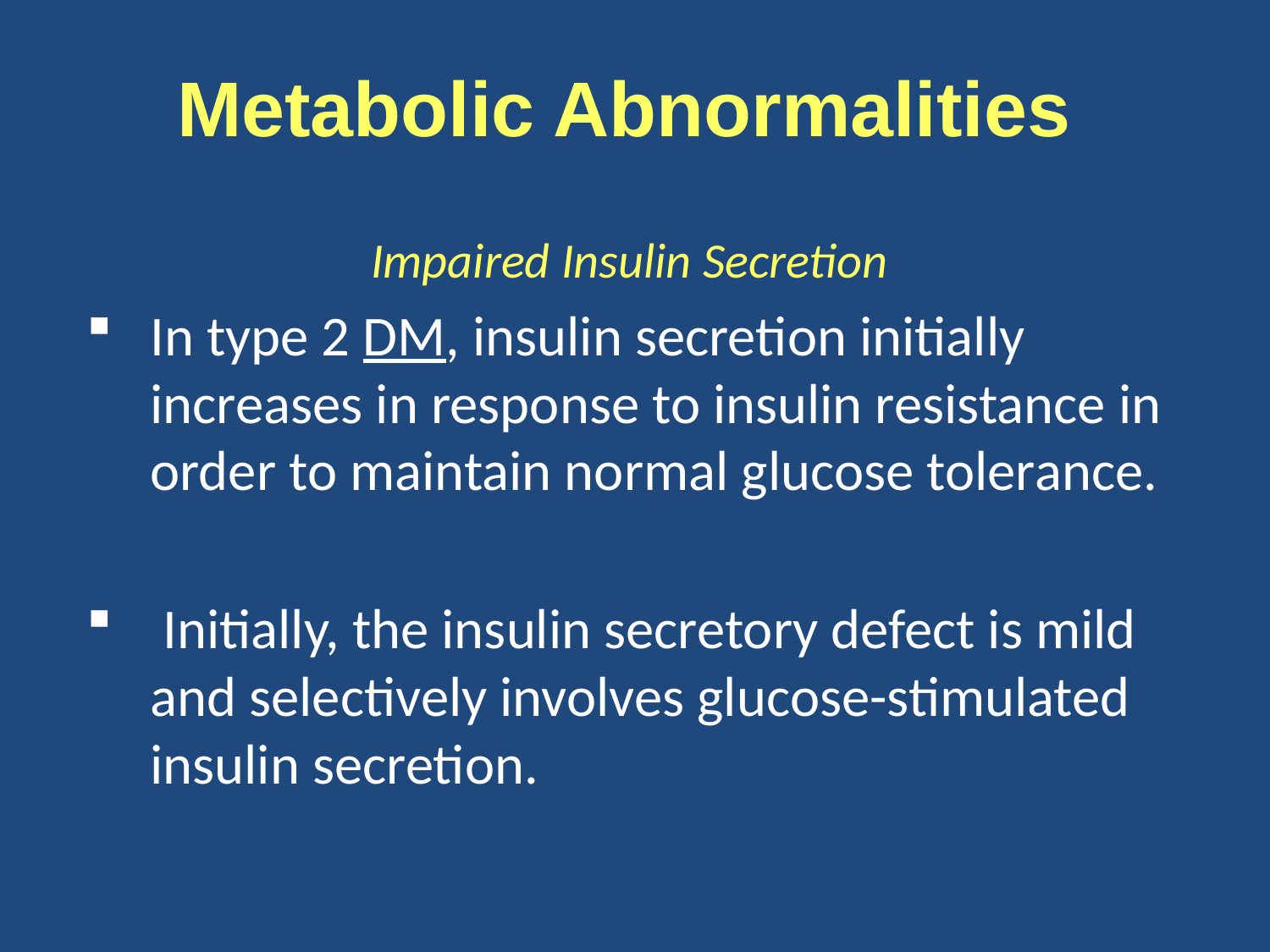

# Metabolic Abnormalities
Impaired Insulin Secretion
In type 2 DM, insulin secretion initially increases in response to insulin resistance in order to maintain normal glucose tolerance.

 Initially, the insulin secretory defect is mild and selectively involves glucose-stimulated insulin secretion.